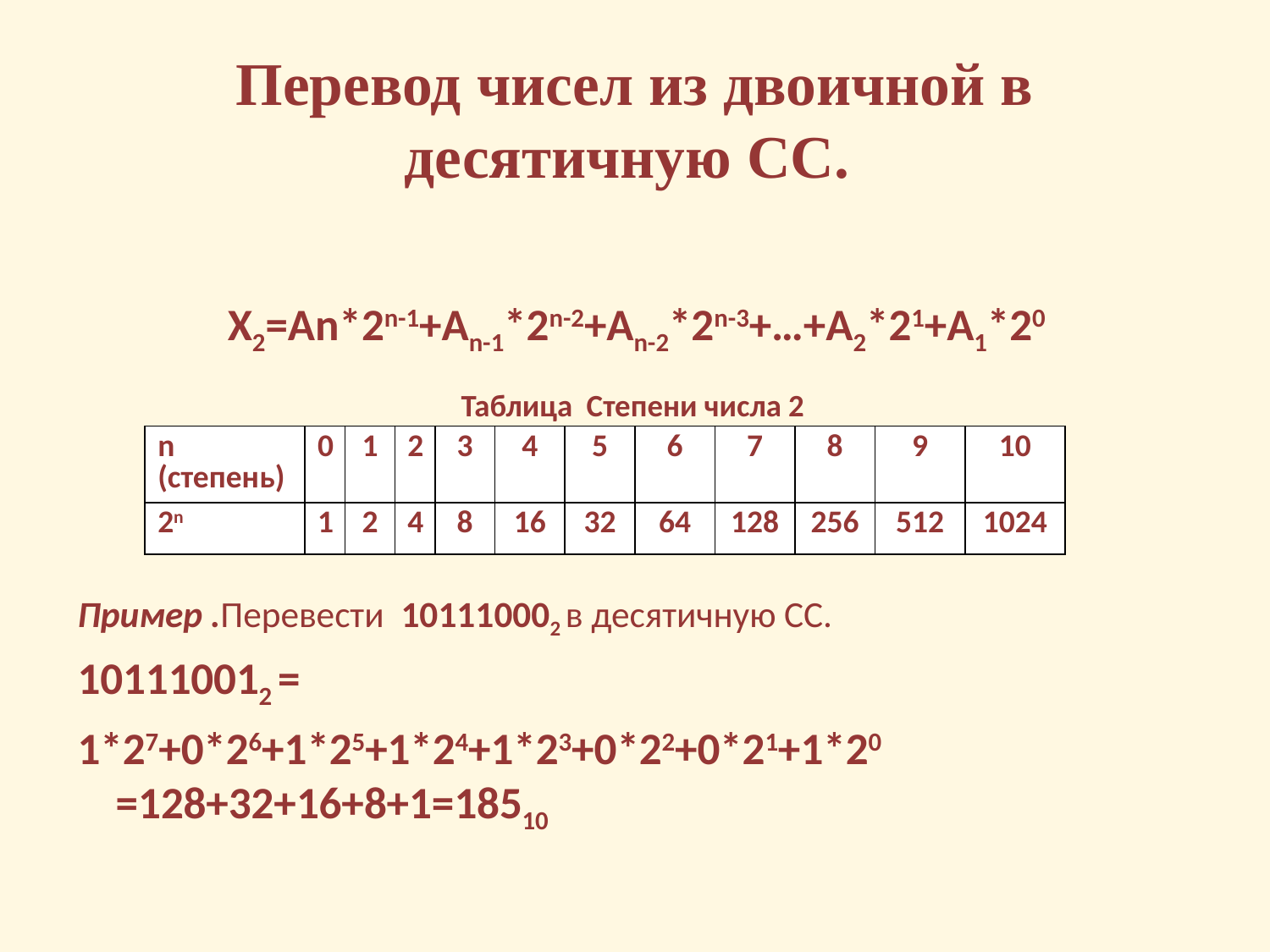

# Перевод чисел из двоичной в десятичную СС.

X2=An*2n-1+An-1*2n-2+An-2*2n-3+…+A2*21+A1*20

Таблица  Степени числа 2

Пример .Перевести  101110002 в десятичную СС.
101110012 =
1*27+0*26+1*25+1*24+1*23+0*22+0*21+1*20  =128+32+16+8+1=18510

| n (степень) | 0 | 1 | 2 | 3 | 4 | 5 | 6 | 7 | 8 | 9 | 10 |
| --- | --- | --- | --- | --- | --- | --- | --- | --- | --- | --- | --- |
| 2n | 1 | 2 | 4 | 8 | 16 | 32 | 64 | 128 | 256 | 512 | 1024 |